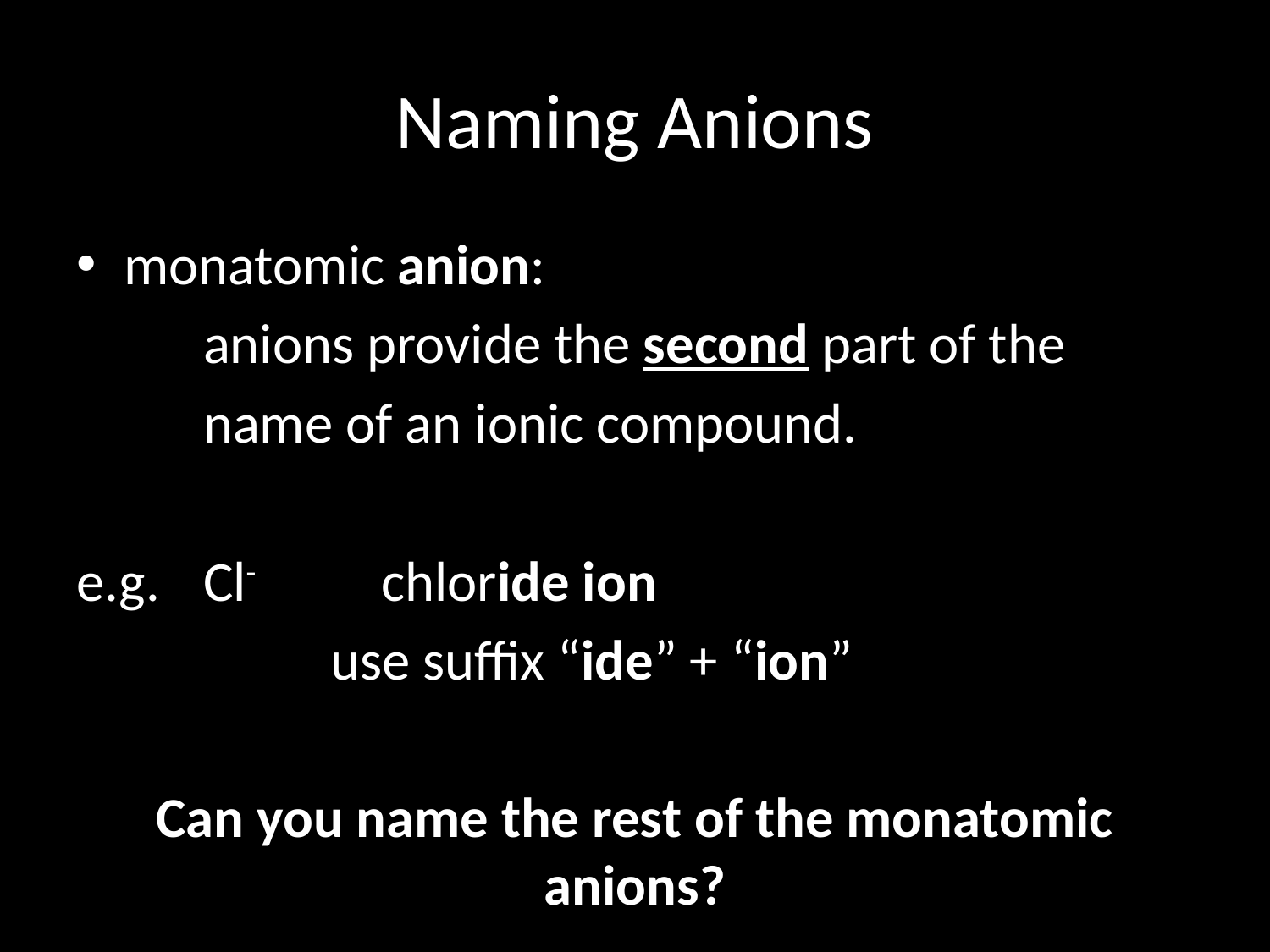

# Naming Anions
monatomic anion:
	anions provide the second part of the
	name of an ionic compound.

e.g.	Cl-	    chloride ion
		use suffix “ide” + “ion”

Can you name the rest of the monatomic anions?